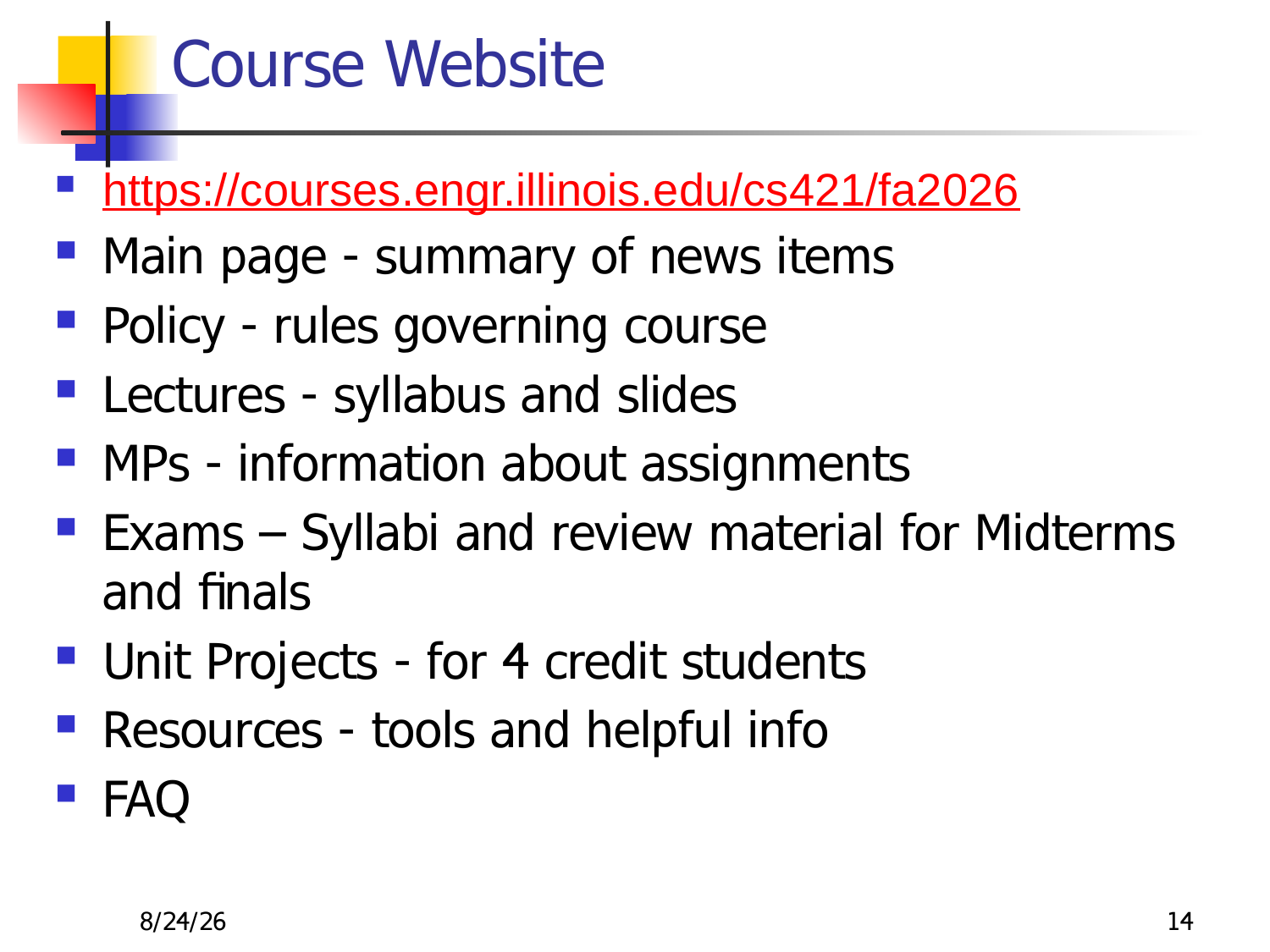

# Course Website
https://courses.engr.illinois.edu/cs421/fa2026
Main page - summary of news items
Policy - rules governing course
Lectures - syllabus and slides
MPs - information about assignments
Exams – Syllabi and review material for Midterms and finals
Unit Projects - for 4 credit students
Resources - tools and helpful info
FAQ
8/24/26
14